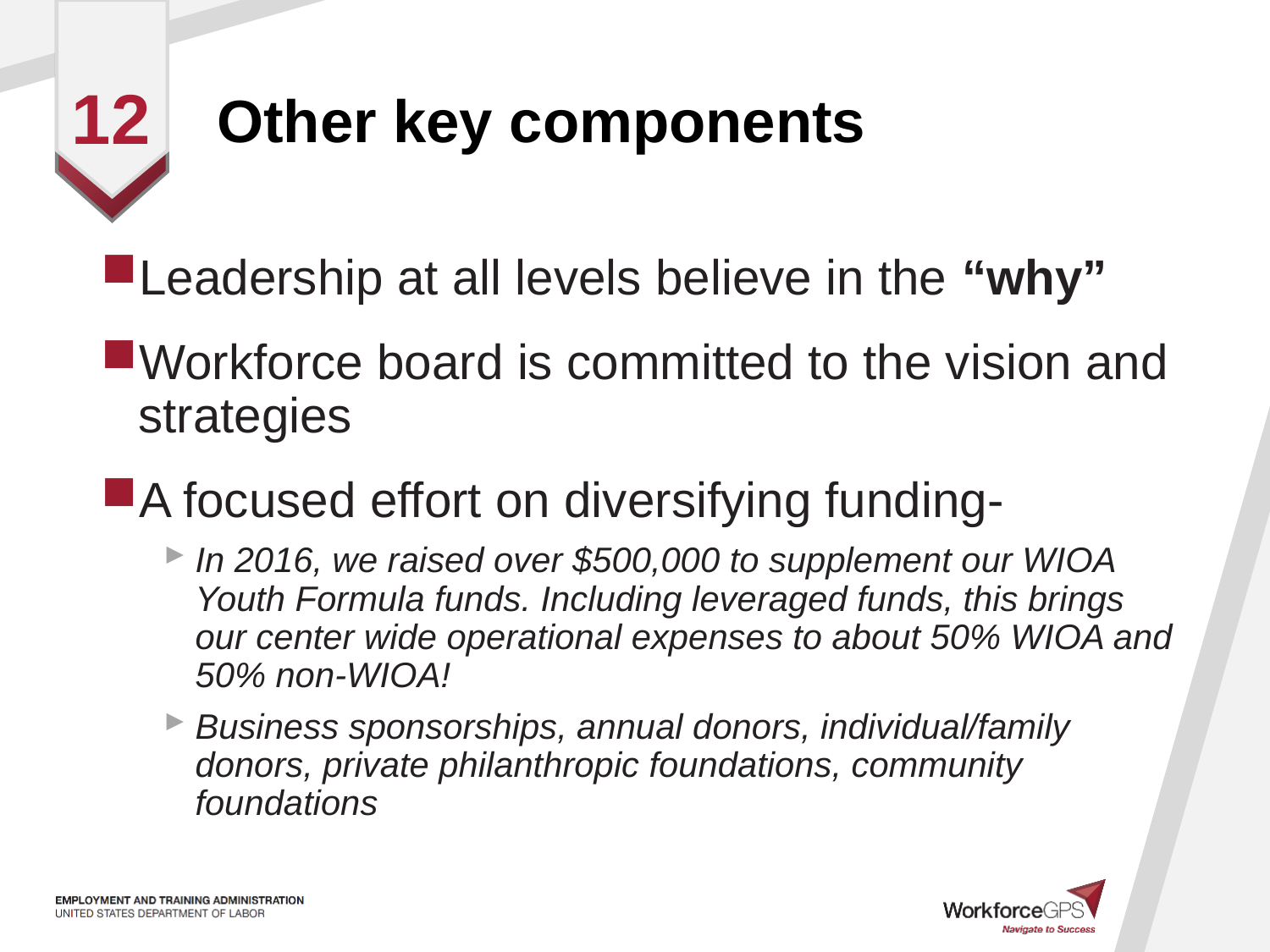

# Other key components
12
Leadership at all levels believe in the “why”
Workforce board is committed to the vision and strategies
A focused effort on diversifying funding-
In 2016, we raised over $500,000 to supplement our WIOA Youth Formula funds. Including leveraged funds, this brings our center wide operational expenses to about 50% WIOA and 50% non-WIOA!
Business sponsorships, annual donors, individual/family donors, private philanthropic foundations, community foundations